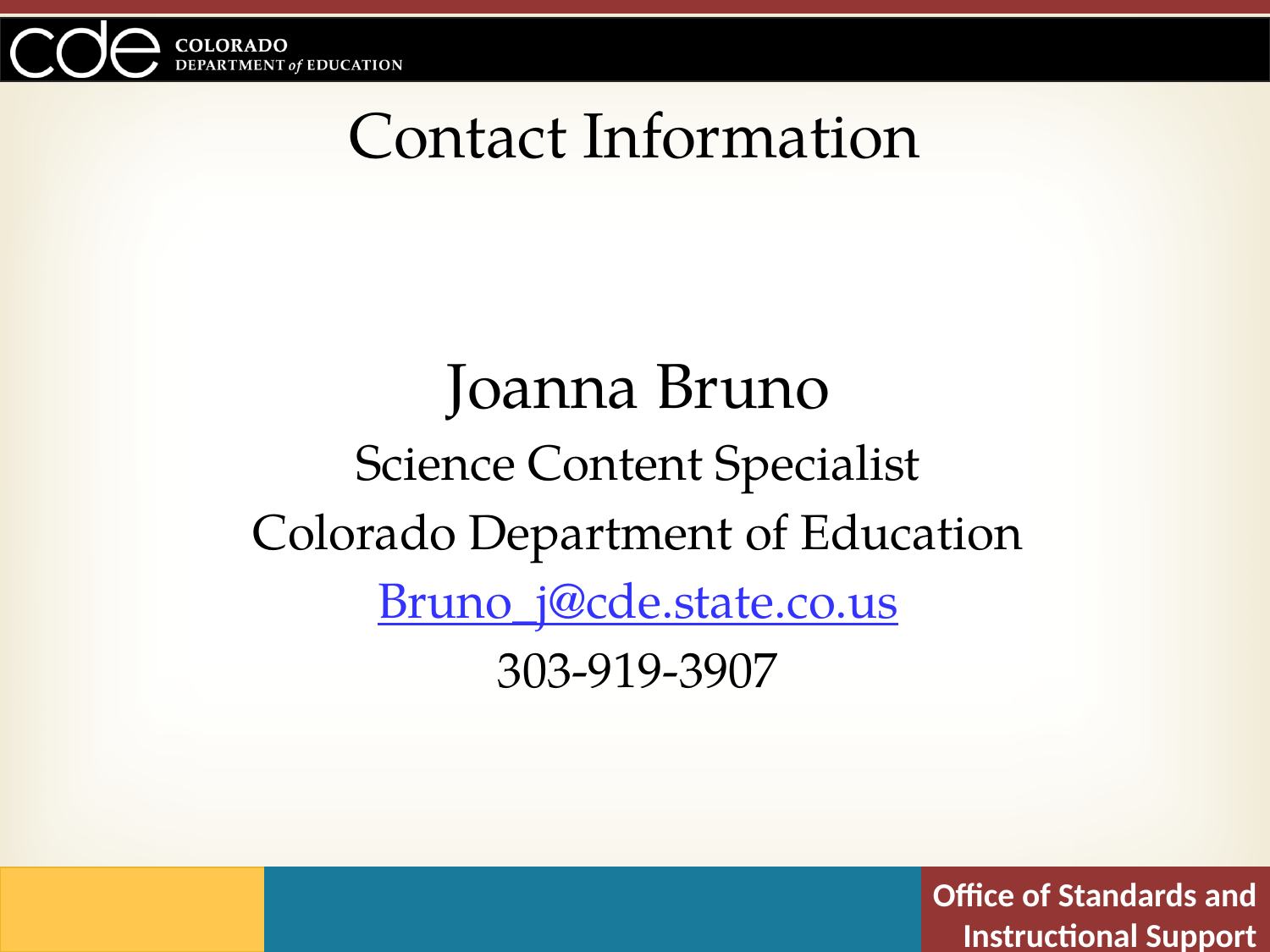

# Contact Information
Joanna Bruno
Science Content Specialist
Colorado Department of Education
Bruno_j@cde.state.co.us
303-919-3907